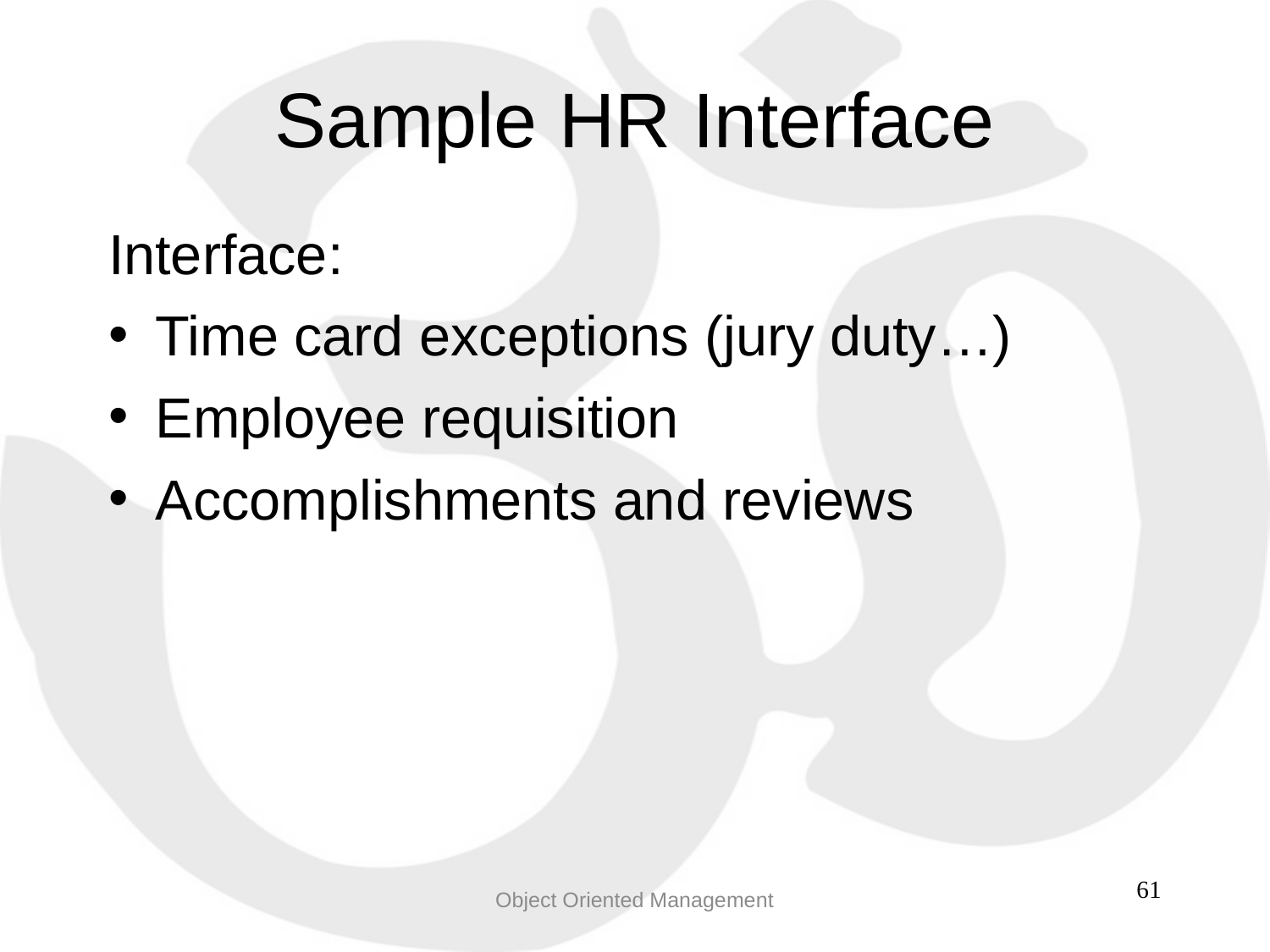

Sample HR Interface
Interface:
Time card exceptions (jury duty…)
Employee requisition
Accomplishments and reviews
Object Oriented Management
61